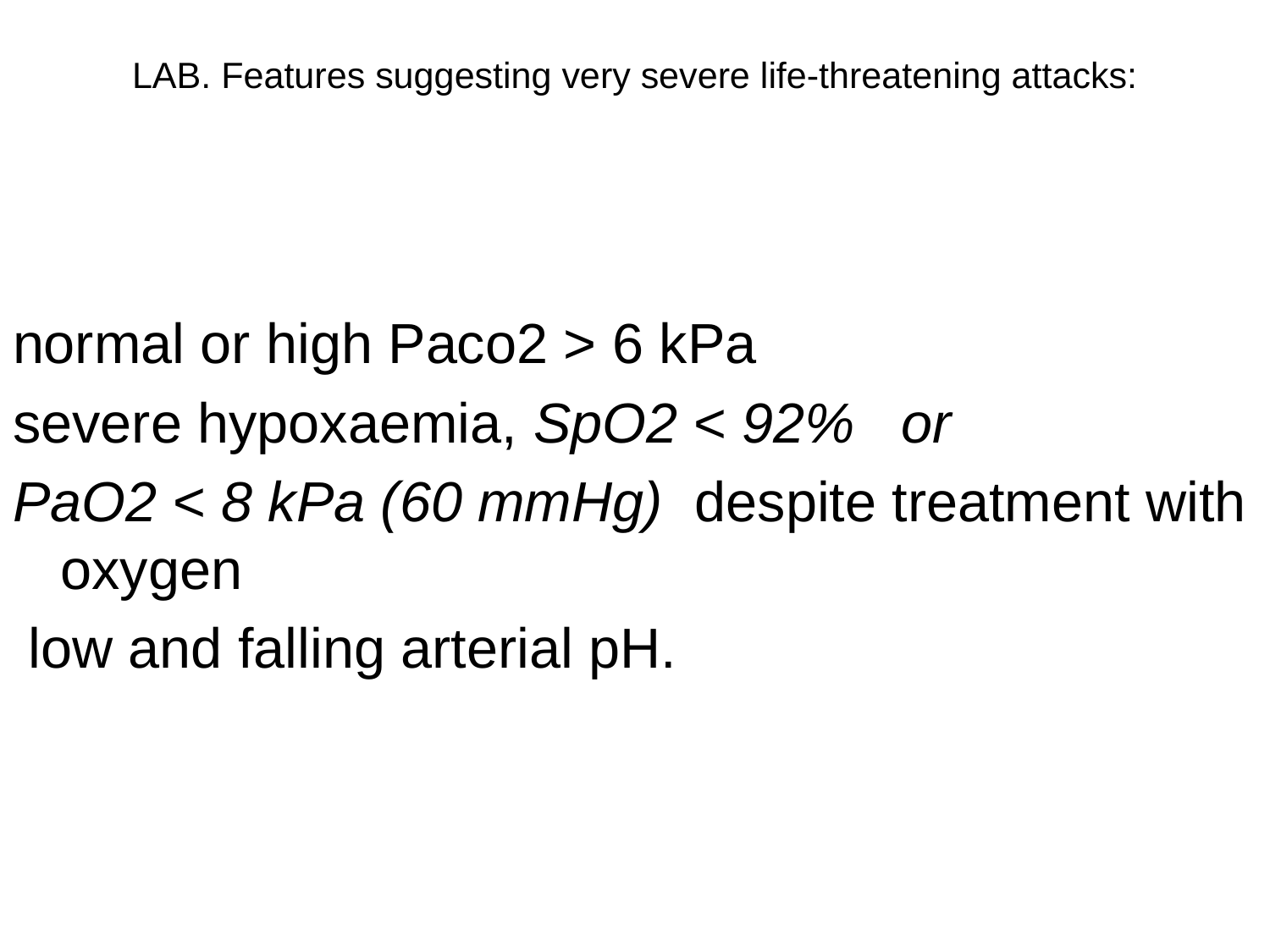

# LAB. Features suggesting very severe life-threatening attacks:

normal or high Paco2 > 6 kPa
severe hypoxaemia, SpO2 < 92%   or
PaO2 < 8 kPa (60 mmHg)  despite treatment with oxygen
 low and falling arterial pH.